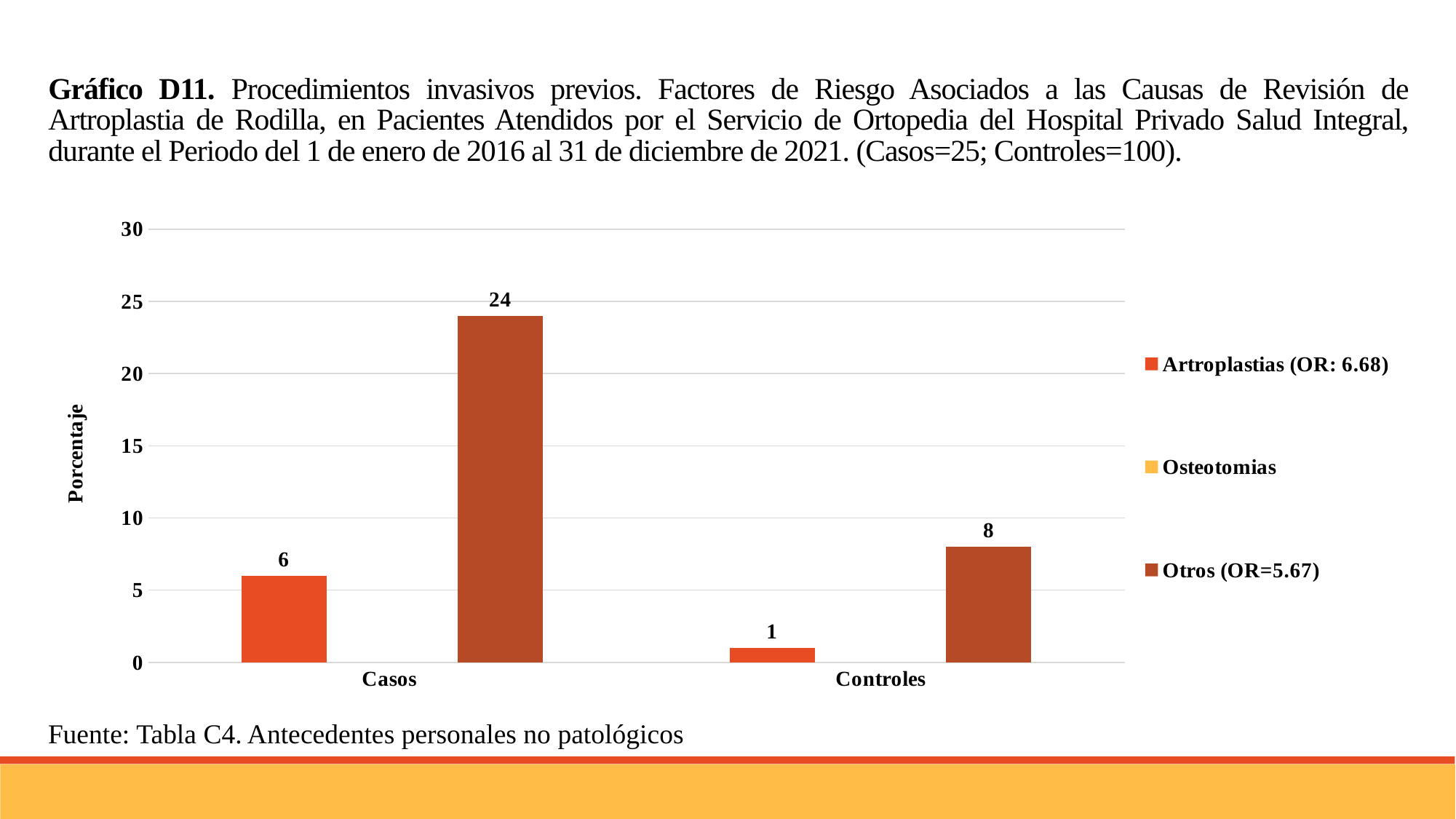

Gráfico D11. Procedimientos invasivos previos. Factores de Riesgo Asociados a las Causas de Revisión de Artroplastia de Rodilla, en Pacientes Atendidos por el Servicio de Ortopedia del Hospital Privado Salud Integral, durante el Periodo del 1 de enero de 2016 al 31 de diciembre de 2021. (Casos=25; Controles=100).

### Chart

| Category | Artroplastias (OR: 6.68) | Osteotomias | Otros (OR=5.67) |
|---|---|---|---|
| Casos  | 6.0 | None | 24.0 |
| Controles | 1.0 | None | 8.0 |
Fuente: Tabla C4. Antecedentes personales no patológicos